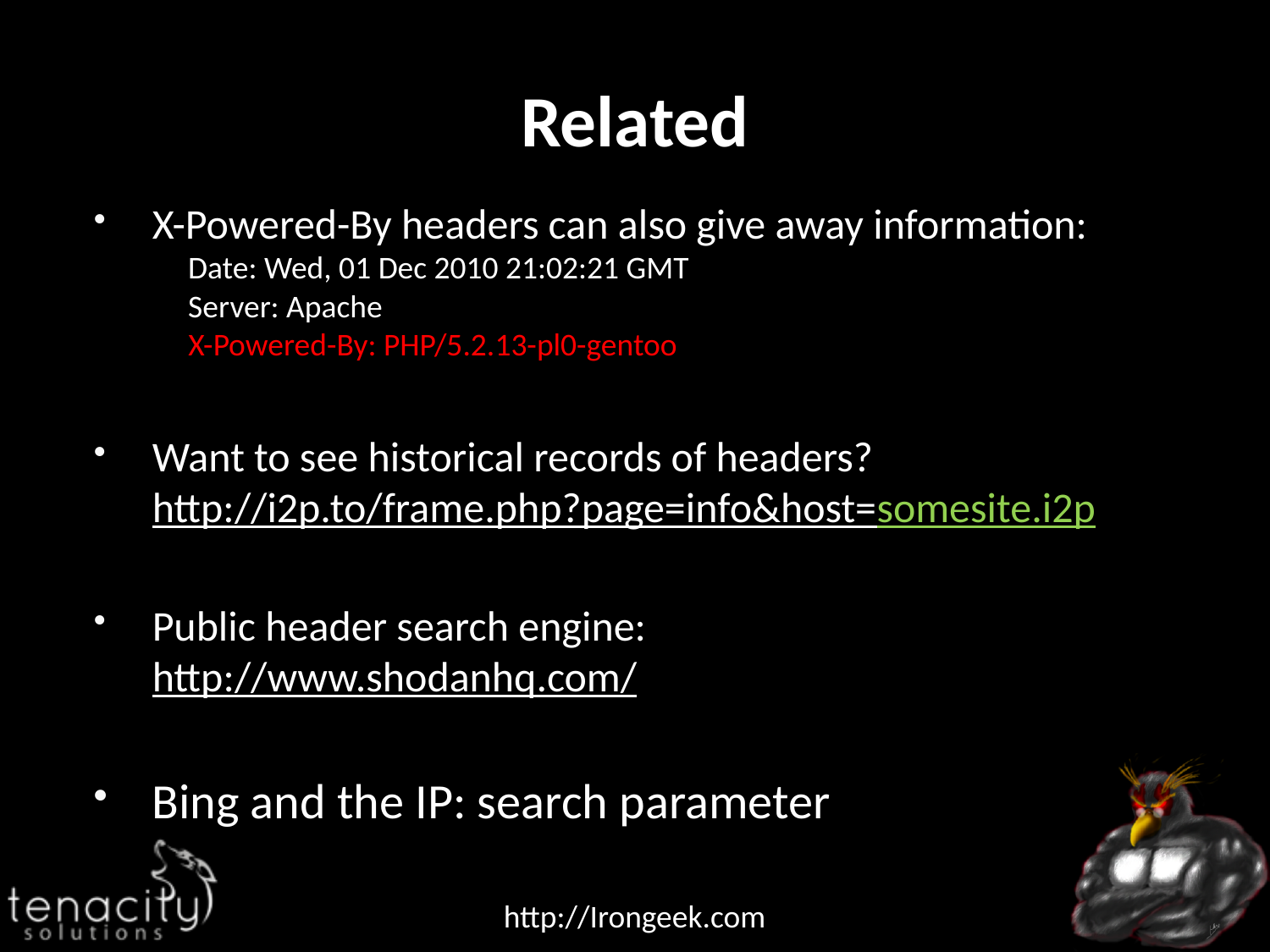

# Related
X-Powered-By headers can also give away information:
     Date: Wed, 01 Dec 2010 21:02:21 GMT
     Server: Apache
     X-Powered-By: PHP/5.2.13-pl0-gentoo

Want to see historical records of headers?
http://i2p.to/frame.php?page=info&host=somesite.i2p

Public header search engine:
http://www.shodanhq.com/

Bing and the IP: search parameter